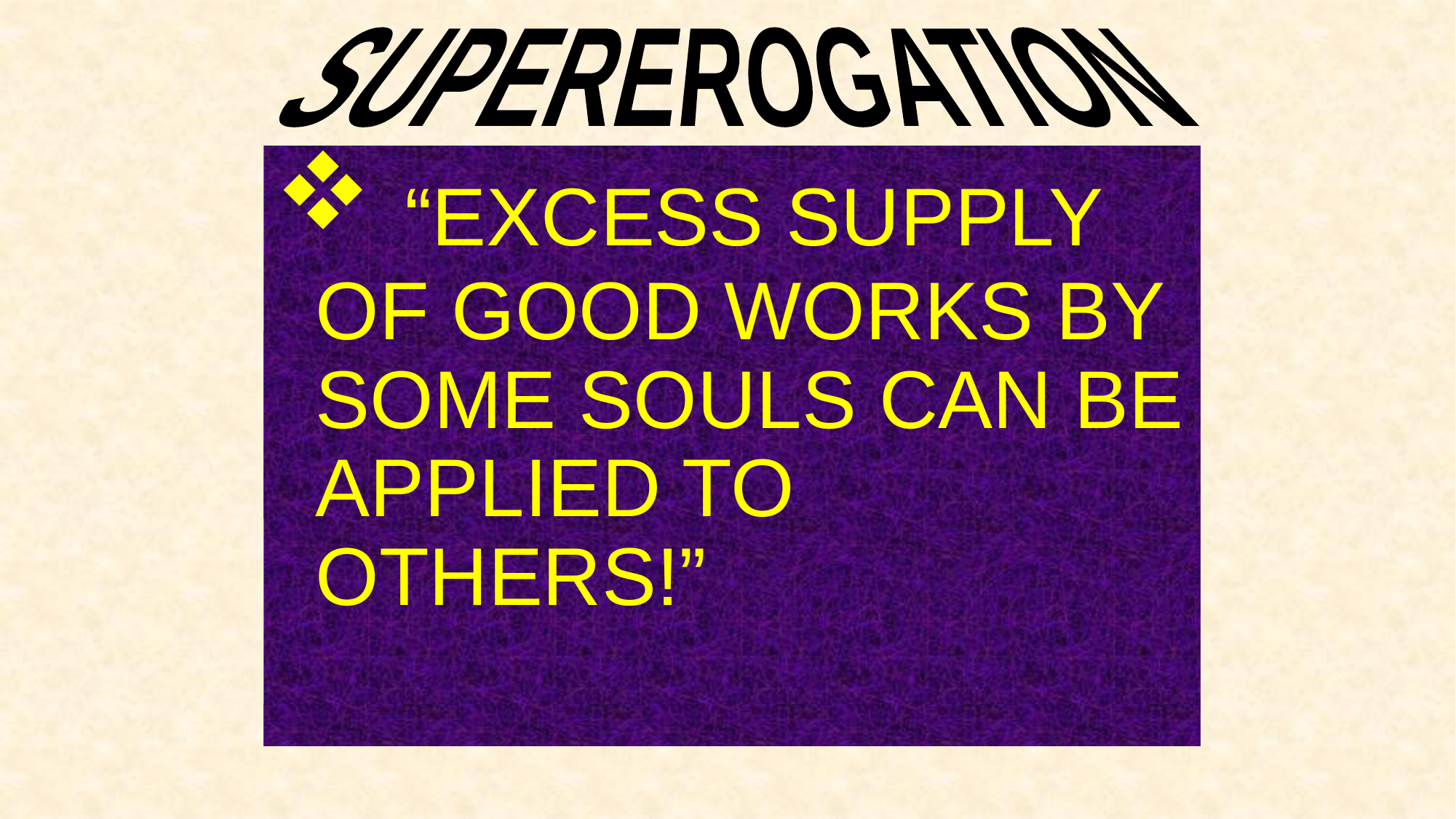

SUPEREROGATION
 “EXCESS SUPPLY OF GOOD WORKS BY SOME SOULS CAN BE APPLIED TO OTHERS!”